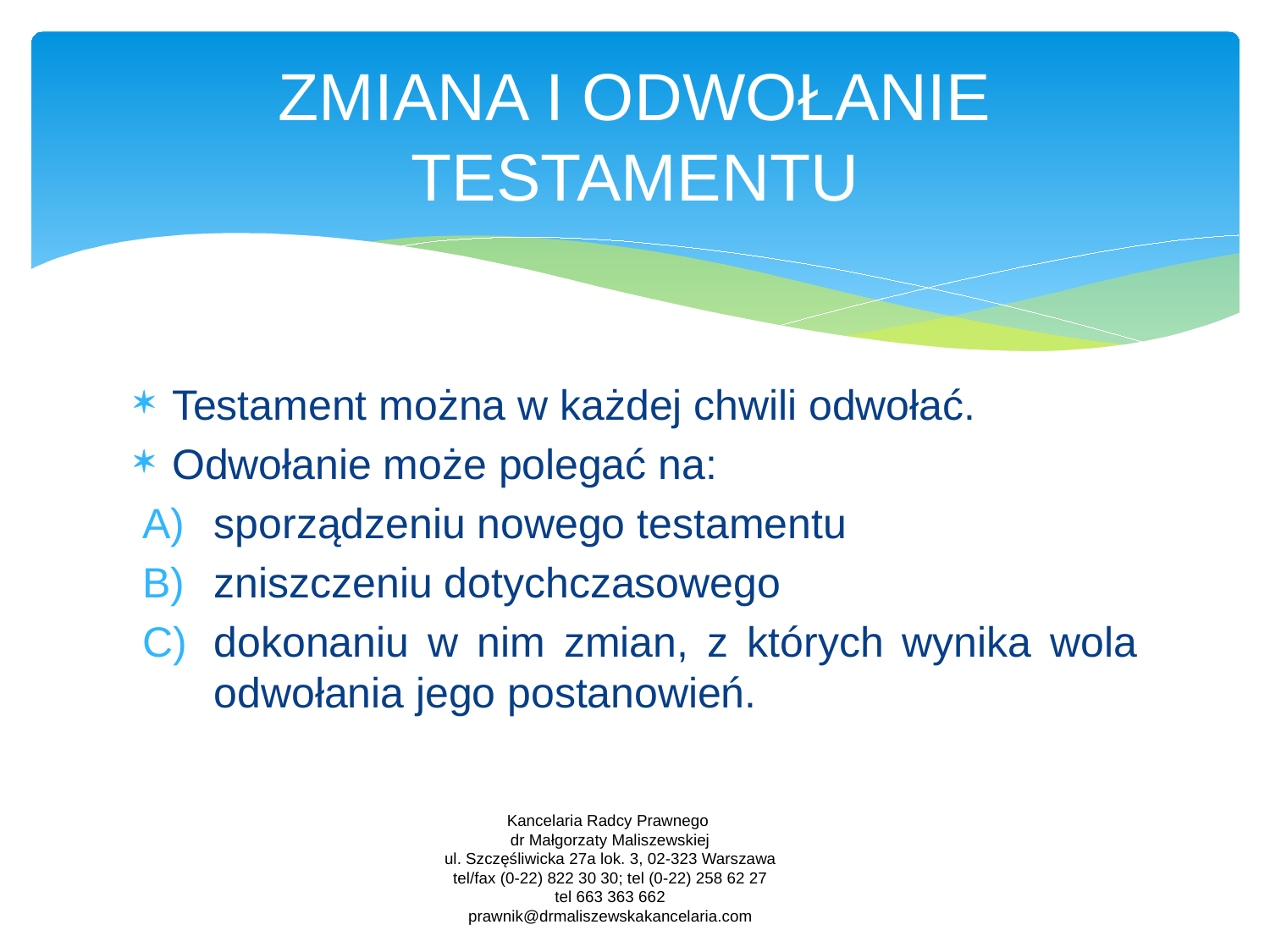

# ZMIANA I ODWOŁANIE TESTAMENTU
Testament można w każdej chwili odwołać.
Odwołanie może polegać na:
sporządzeniu nowego testamentu
zniszczeniu dotychczasowego
dokonaniu w nim zmian, z których wynika wola odwołania jego postanowień.

Kancelaria Radcy Prawnego
dr Małgorzaty Maliszewskiej
ul. Szczęśliwicka 27a lok. 3, 02-323 Warszawa
tel/fax (0-22) 822 30 30; tel (0-22) 258 62 27
tel 663 363 662
prawnik@drmaliszewskakancelaria.com